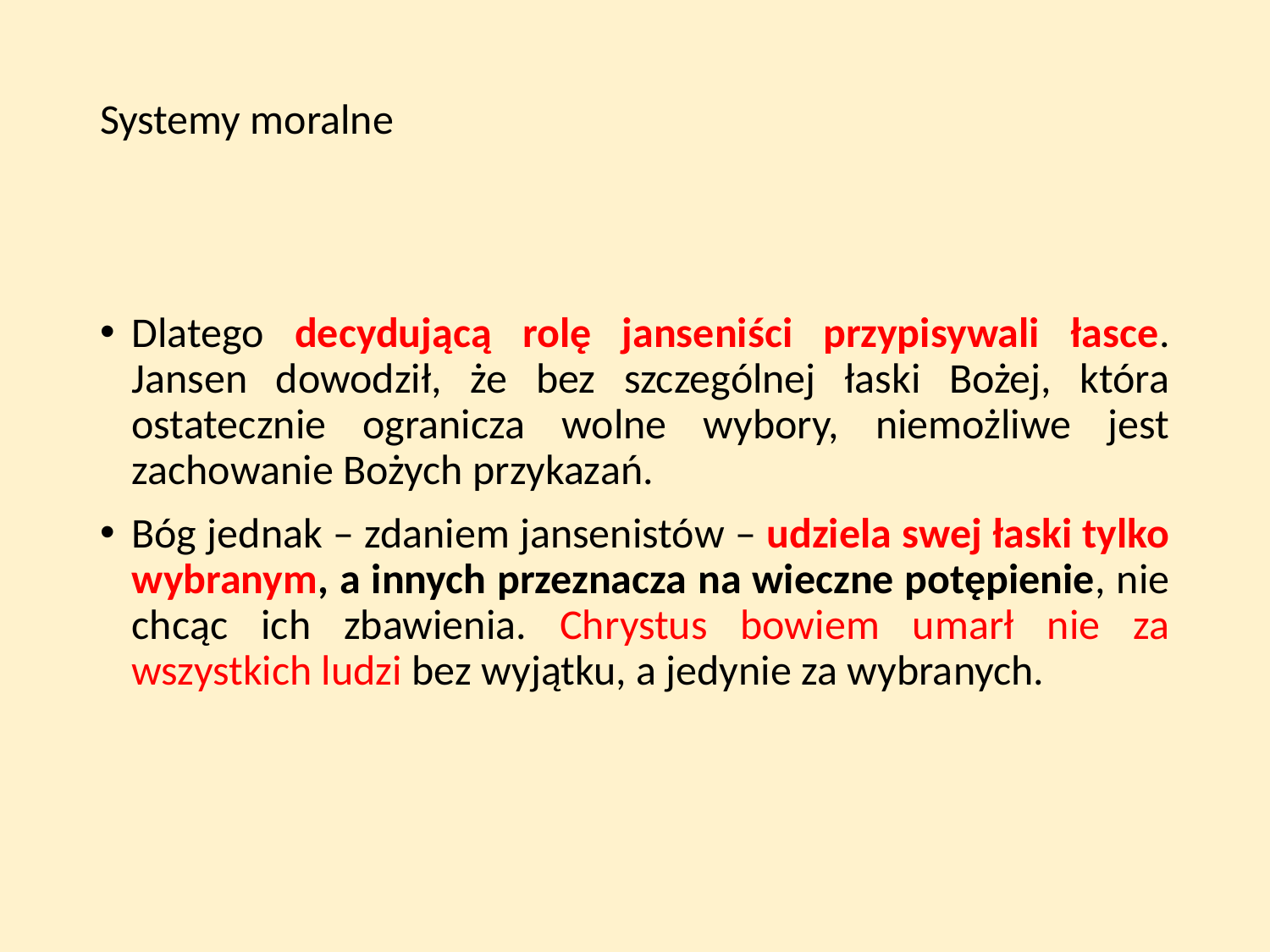

# Systemy moralne

Dlatego decydującą rolę janseniści przypisywali łasce. Jansen dowodził, że bez szczególnej łaski Bożej, która ostatecznie ogranicza wolne wybory, niemożliwe jest zachowanie Bożych przykazań.
Bóg jednak – zdaniem jansenistów – udziela swej łaski tylko wybranym, a innych przeznacza na wieczne potępienie, nie chcąc ich zbawienia. Chrystus bowiem umarł nie za wszystkich ludzi bez wyjątku, a jedynie za wybranych.